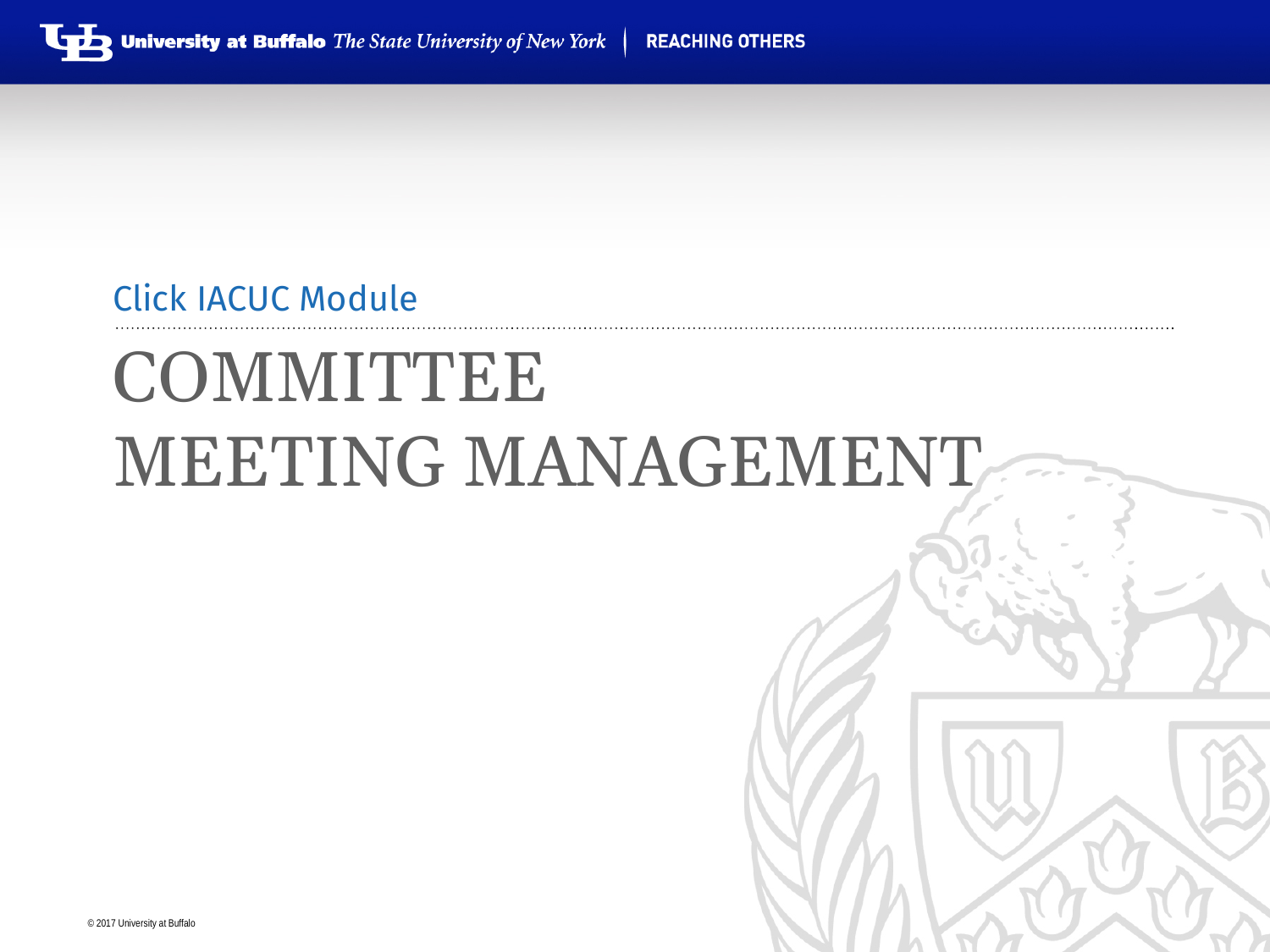

Click IACUC Module
# Committee Meeting Management